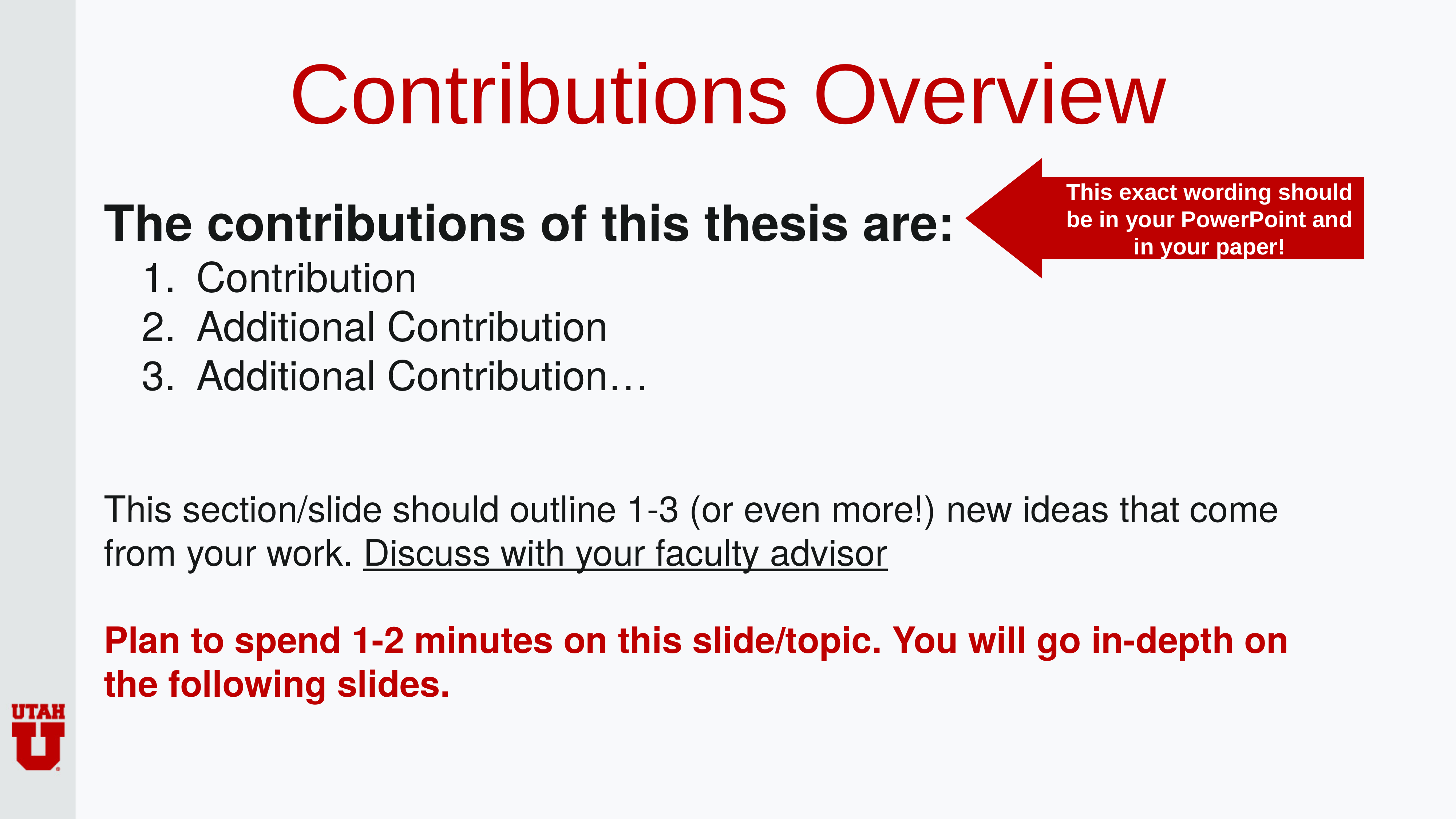

# Contributions Overview
This exact wording should be in your PowerPoint and in your paper!
The contributions of this thesis are:
Contribution
Additional Contribution
Additional Contribution…

This section/slide should outline 1-3 (or even more!) new ideas that come from your work. Discuss with your faculty advisor

Plan to spend 1-2 minutes on this slide/topic. You will go in-depth on the following slides.